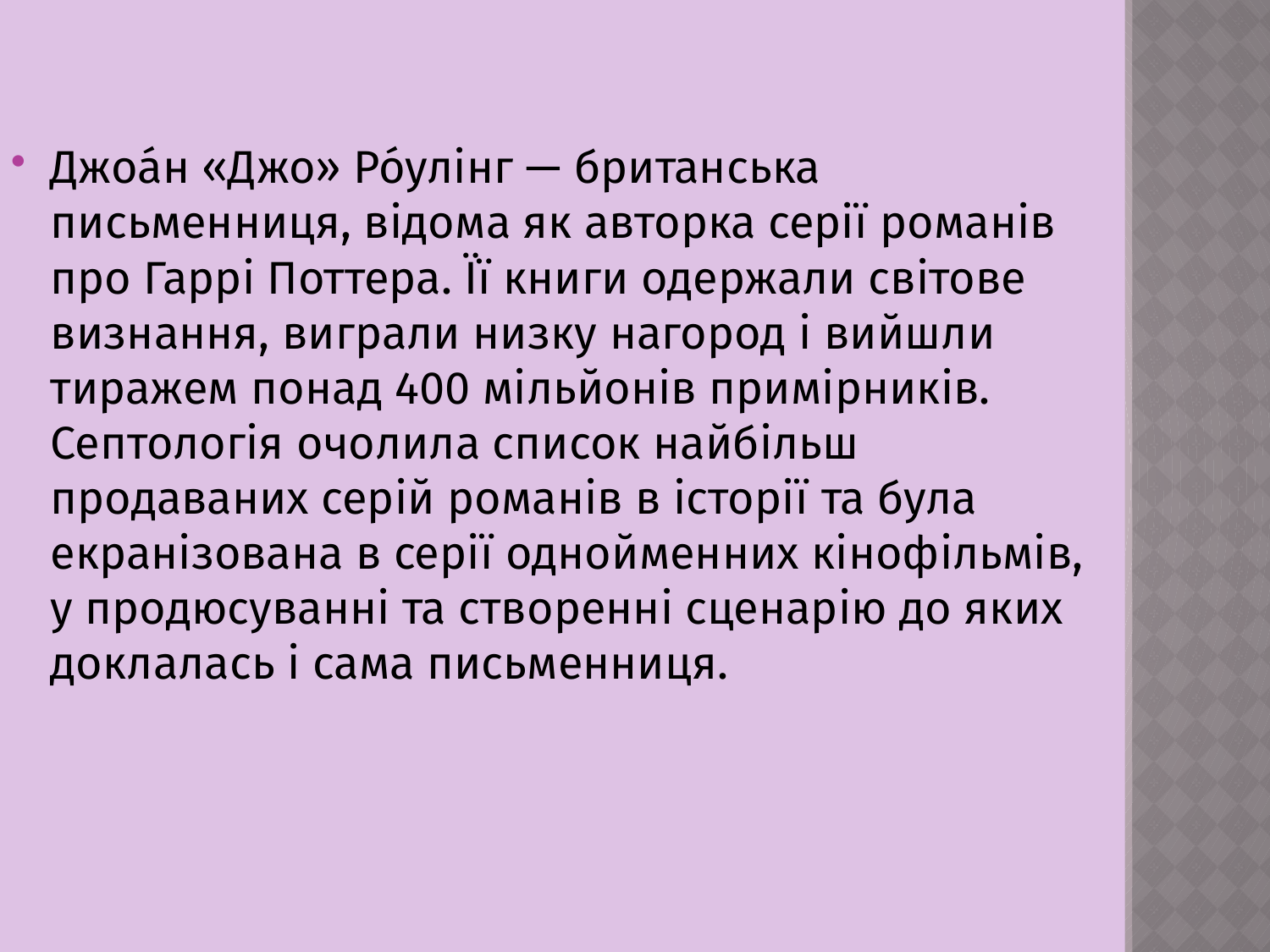

Джоа́н «Джо» Ро́улінг — британська письменниця, відома як авторка серії романів про Гаррі Поттера. Її книги одержали світове визнання, виграли низку нагород і вийшли тиражем понад 400 мільйонів примірників. Септологія очолила список найбільш продаваних серій романів в історії та була екранізована в серії однойменних кінофільмів, у продюсуванні та створенні сценарію до яких доклалась і сама письменниця.
#